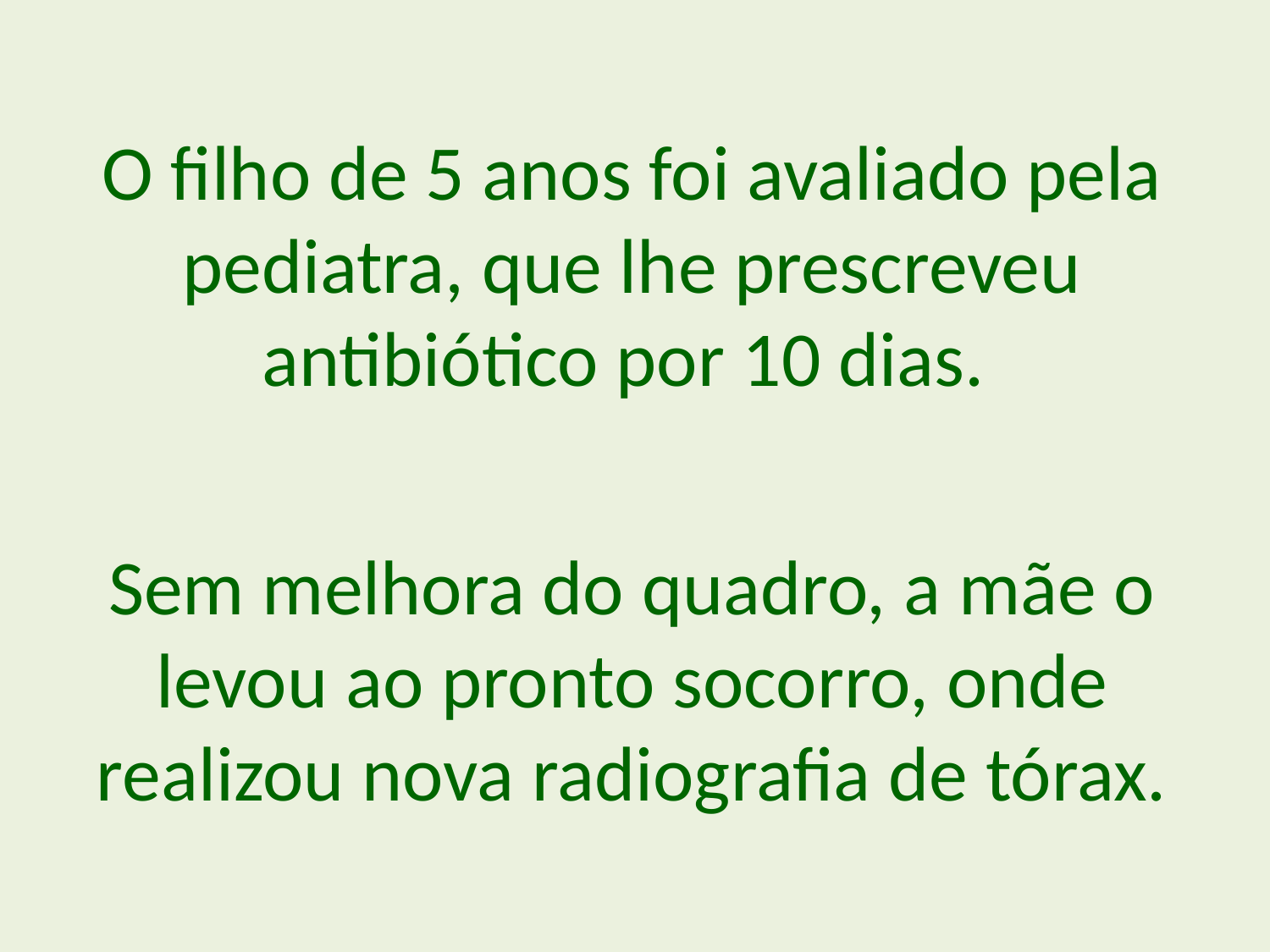

O filho de 5 anos foi avaliado pela pediatra, que lhe prescreveu antibiótico por 10 dias.

Sem melhora do quadro, a mãe o levou ao pronto socorro, onde realizou nova radiografia de tórax.